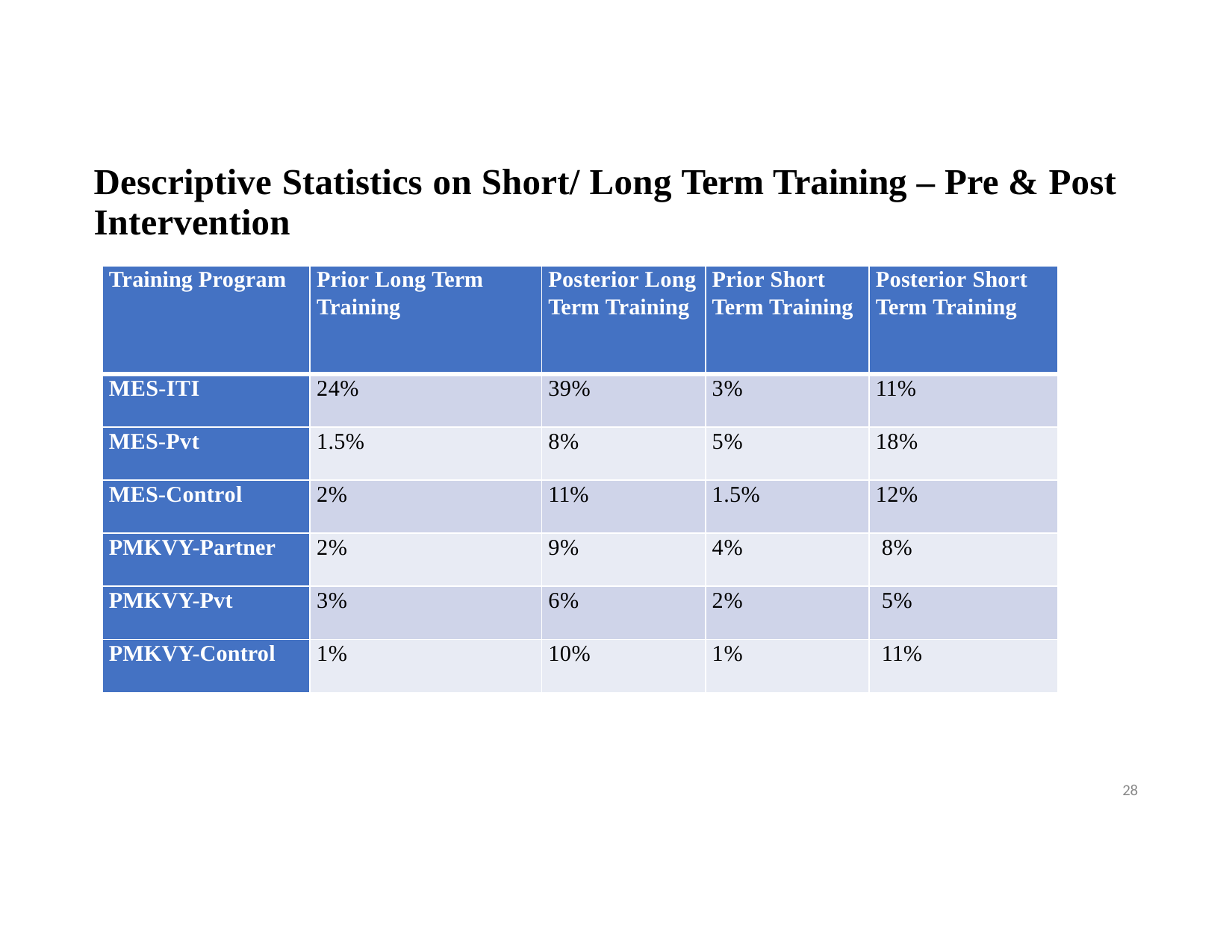

# Descriptive Statistics on Short/ Long Term Training – Pre & Post  Intervention
| Training Program | Prior Long Term Training | Posterior Long Term Training | Prior Short Term Training | Posterior Short Term Training |
| --- | --- | --- | --- | --- |
| MES-ITI | 24% | 39% | 3% | 11% |
| MES-Pvt | 1.5% | 8% | 5% | 18% |
| MES-Control | 2% | 11% | 1.5% | 12% |
| PMKVY-Partner | 2% | 9% | 4% | 8% |
| PMKVY-Pvt | 3% | 6% | 2% | 5% |
| PMKVY-Control | 1% | 10% | 1% | 11% |
28